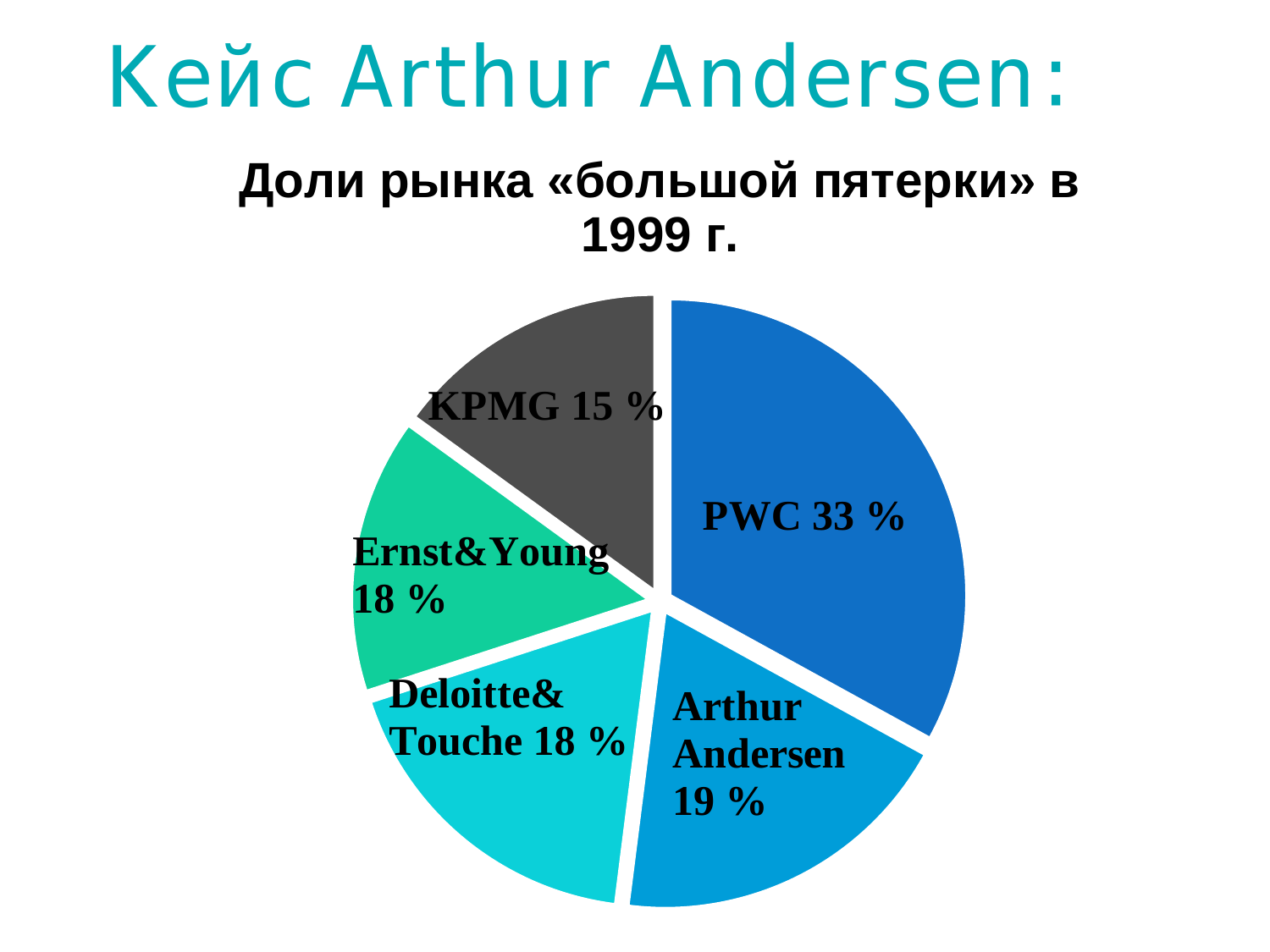

Кейс Arthur Andersen:

### Chart: Доли рынка «большой пятерки» в 1999 г.

| Category | Продажи |
|---|---|
| PWS | 33.0 |
| AA | 19.0 |
| Deloitte&Touche | 18.0 |
| Ernst&Young | 15.0 |
| KPMG | 15.0 |